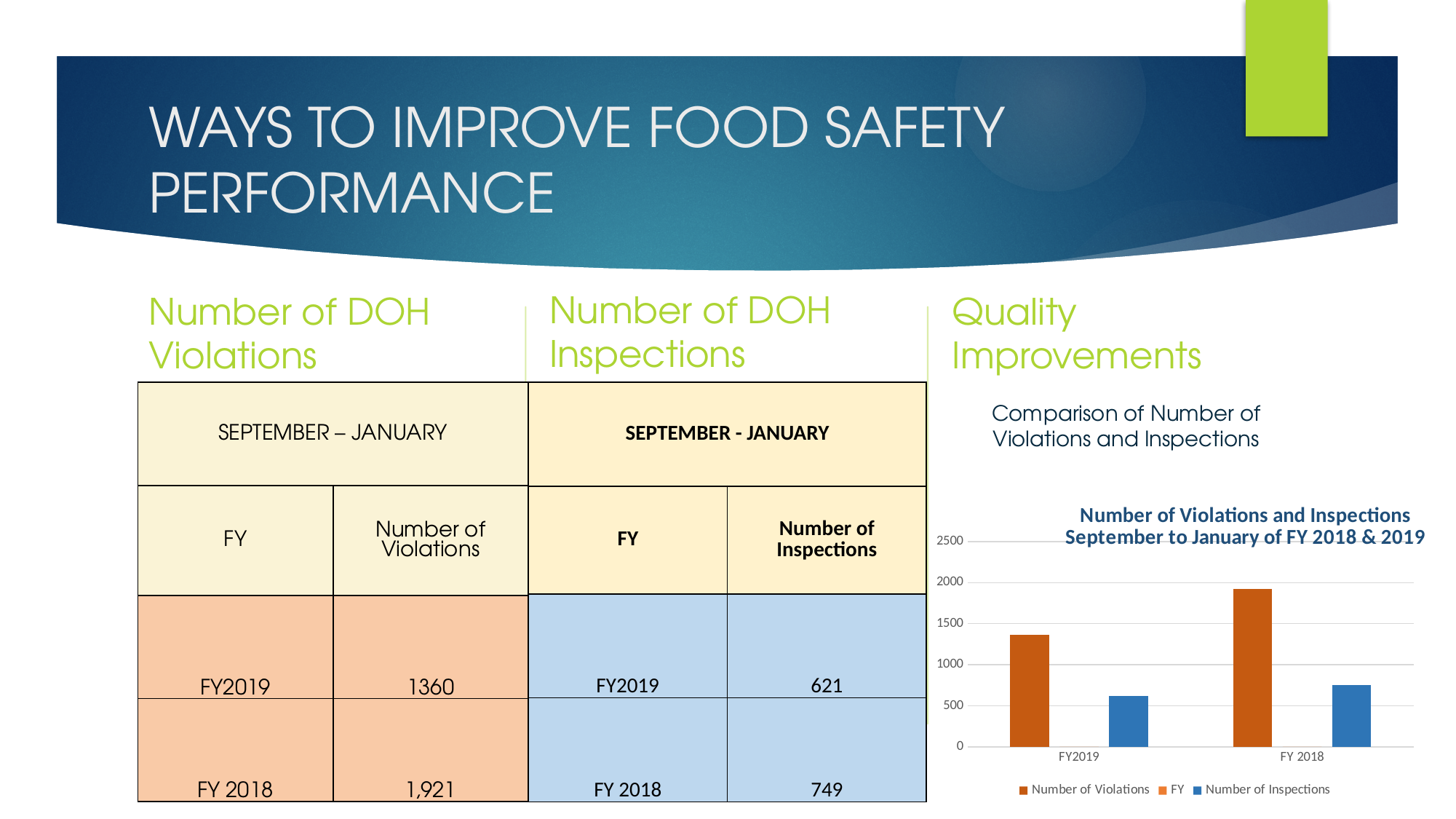

# WAYS TO IMPROVE FOOD SAFETY PERFORMANCE
Number of DOH Inspections
Number of DOH Violations
Quality Improvements

| SEPTEMBER – JANUARY |  |
| --- | --- |
| FY | Number of Violations |
| FY2019 | 1360 |
| FY 2018 | 1,921 |
| SEPTEMBER - JANUARY |  |
| --- | --- |
| FY | Number of Inspections |
| FY2019 | 621 |
| FY 2018 | 749 |
Comparison of Number of Violations and Inspections

### Chart: Number of Violations and Inspections September to January of FY 2018 & 2019

| Category | Number of Violations | FY | Number of Inspections |
|---|---|---|---|
| FY2019 | 1360.0 | 0.0 | 621.0 |
| FY 2018 | 1921.0 | 0.0 | 749.0 |